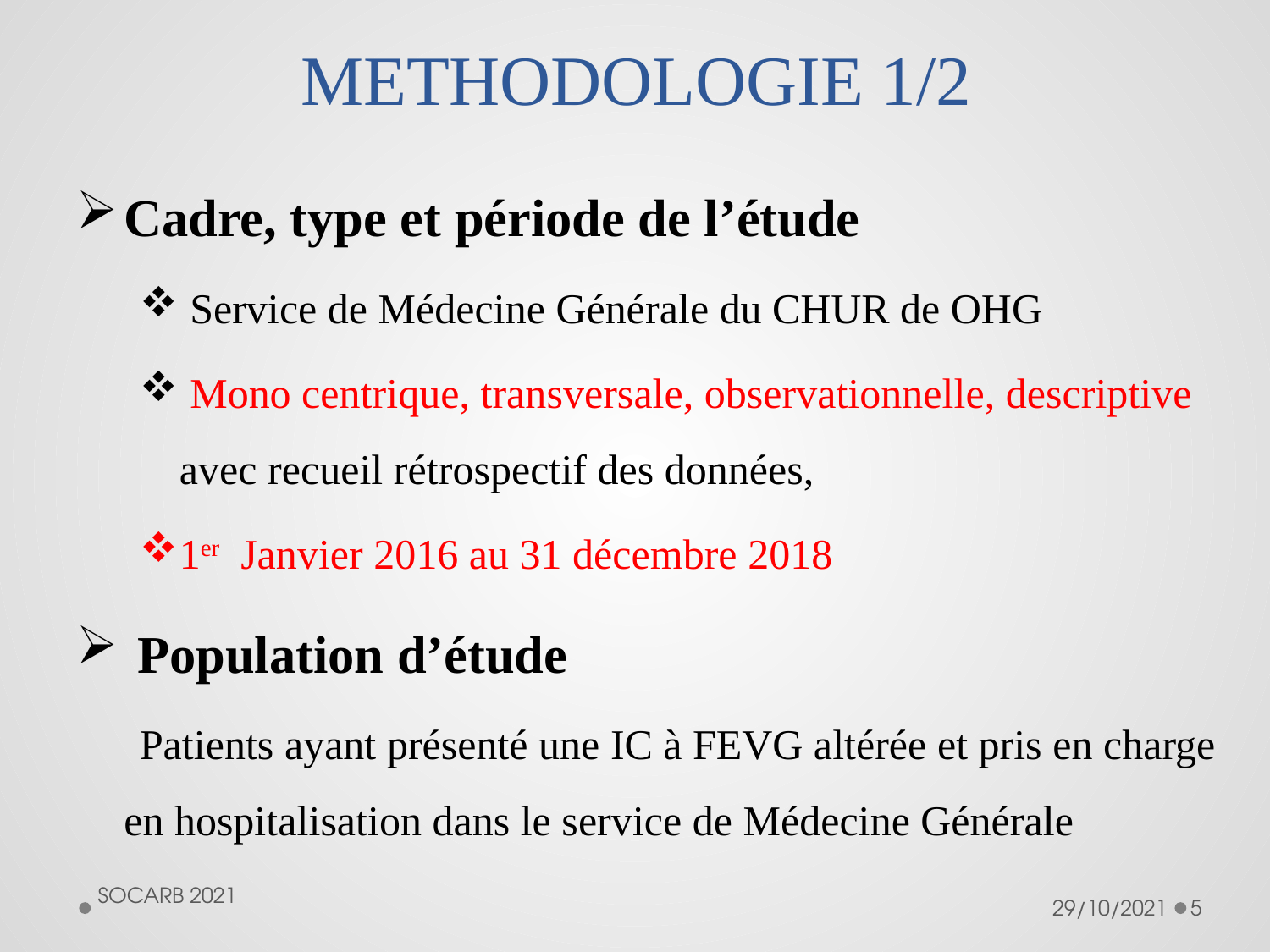

# METHODOLOGIE 1/2
Cadre, type et période de l’étude
 Service de Médecine Générale du CHUR de OHG
 Mono centrique, transversale, observationnelle, descriptive avec recueil rétrospectif des données,
1er  Janvier 2016 au 31 décembre 2018
 Population d’étude
      Patients ayant présenté une IC à FEVG altérée et pris en charge en hospitalisation dans le service de Médecine Générale
SOCARB 2021

29/10/2021
5